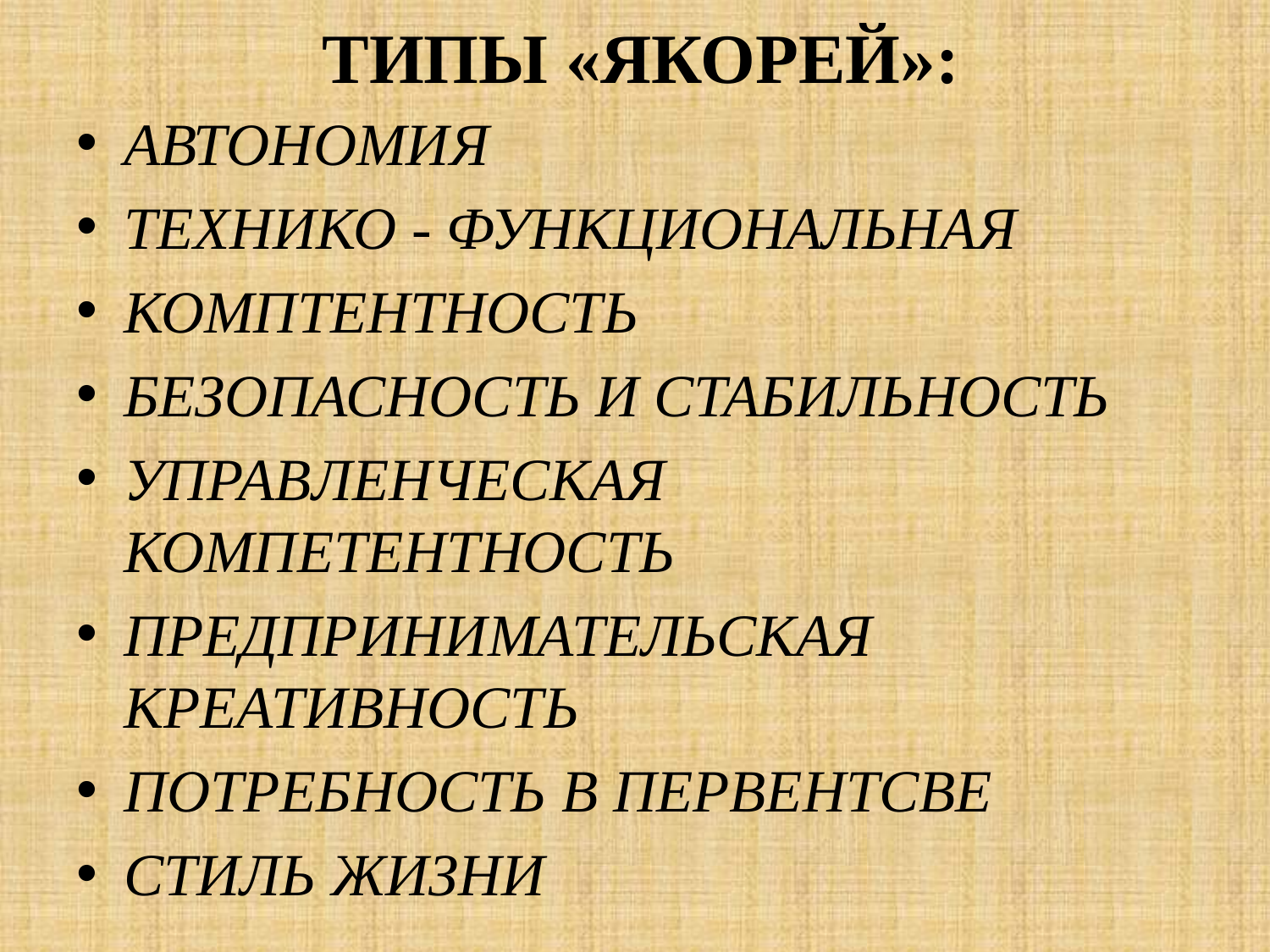

# ТИПЫ «ЯКОРЕЙ»:
АВТОНОМИЯ
ТЕХНИКО - ФУНКЦИОНАЛЬНАЯ
КОМПТЕНТНОСТЬ
БЕЗОПАСНОСТЬ И СТАБИЛЬНОСТЬ
УПРАВЛЕНЧЕСКАЯ КОМПЕТЕНТНОСТЬ
ПРЕДПРИНИМАТЕЛЬСКАЯ КРЕАТИВНОСТЬ
ПОТРЕБНОСТЬ В ПЕРВЕНТСВЕ
СТИЛЬ ЖИЗНИ